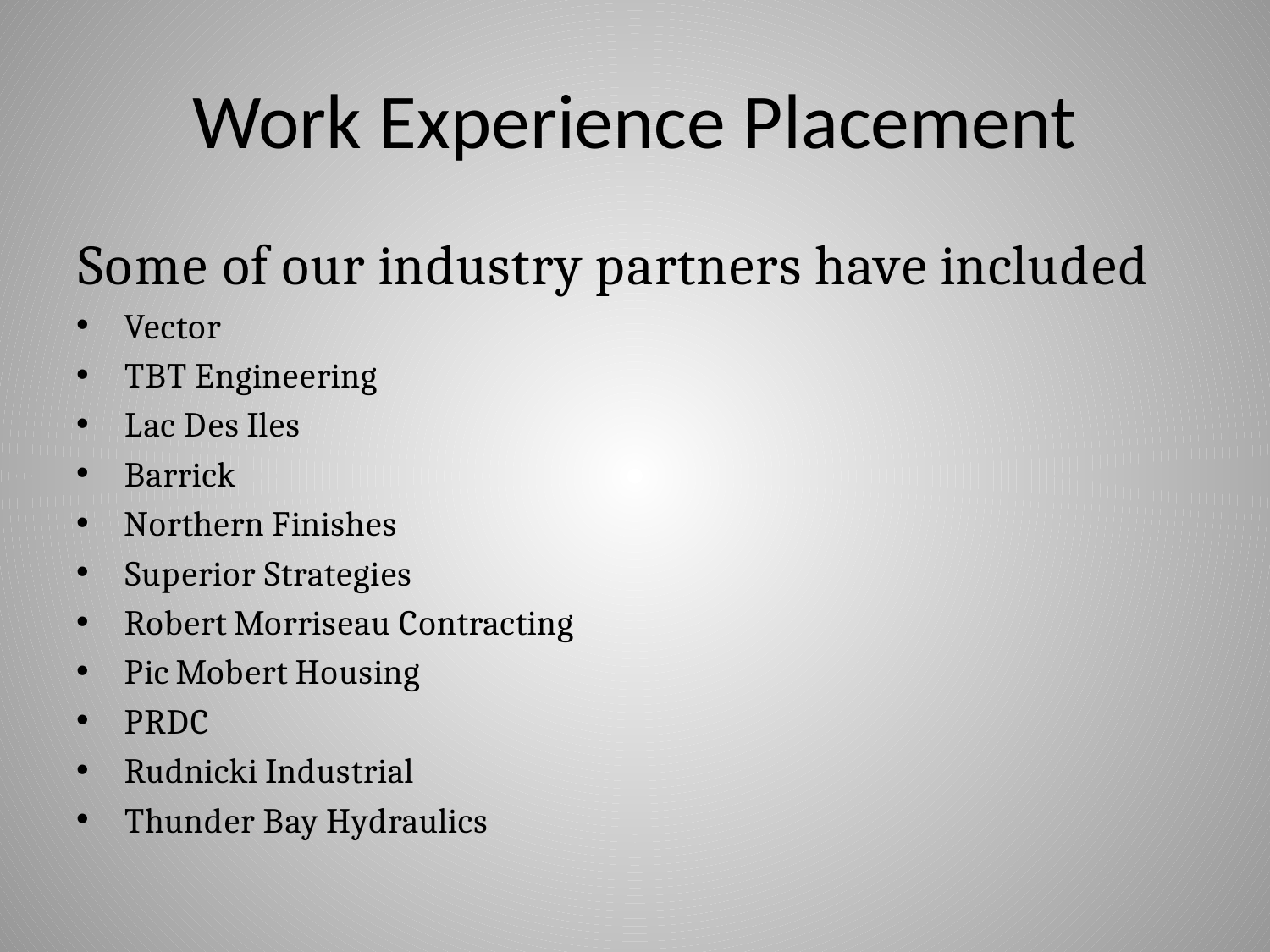

# Work Experience Placement
Some of our industry partners have included
Vector
TBT Engineering
Lac Des Iles
Barrick
Northern Finishes
Superior Strategies
Robert Morriseau Contracting
Pic Mobert Housing
PRDC
Rudnicki Industrial
Thunder Bay Hydraulics